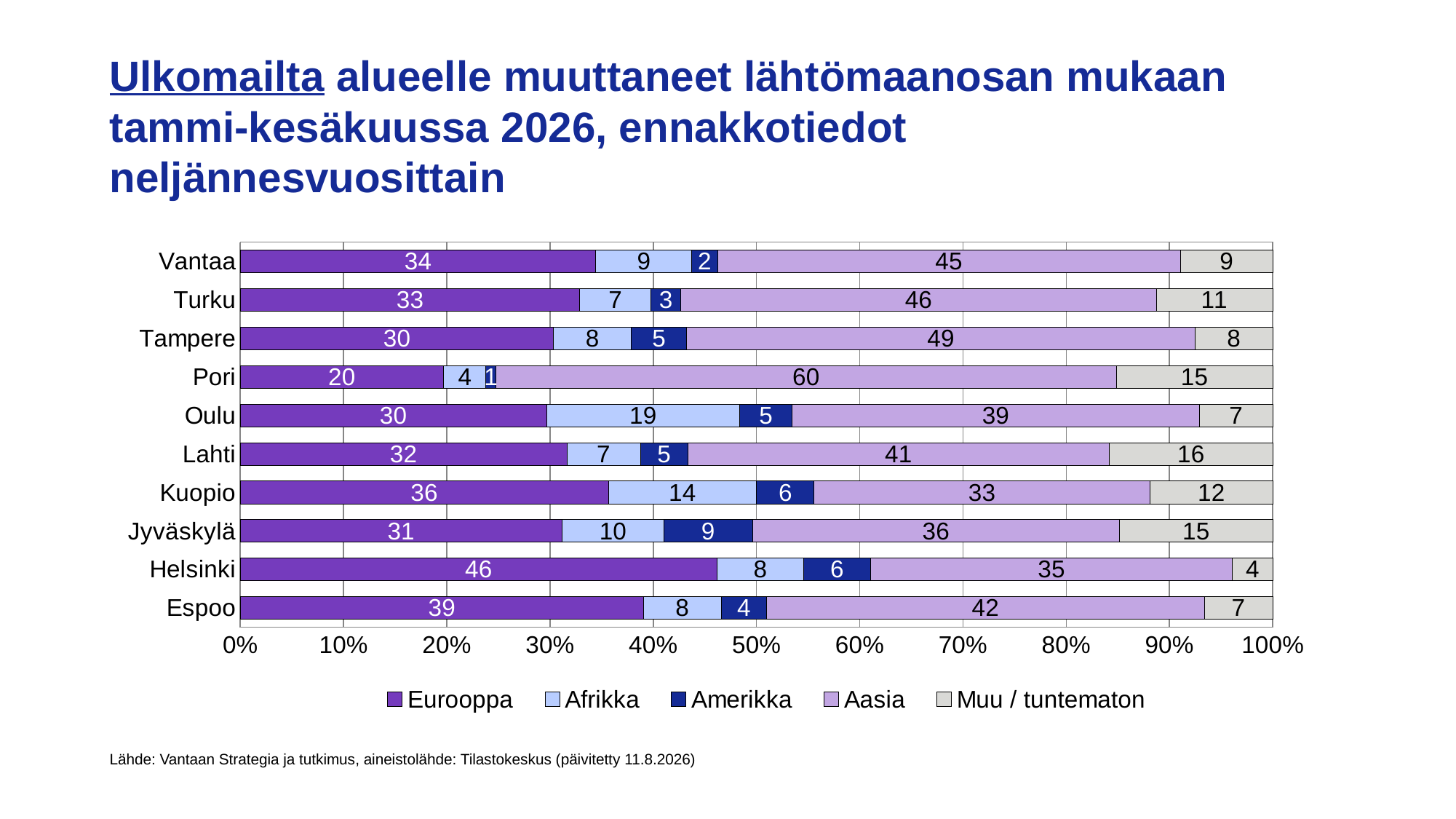

# Ulkomailta alueelle muuttaneet lähtömaanosan mukaan tammi-kesäkuussa 2026, ennakkotiedot neljännesvuosittain

### Chart

| Category | Eurooppa | Afrikka | Amerikka | Aasia | Muu / tuntematon |
|---|---|---|---|---|---|
| Espoo | 39.05 | 7.53 | 4.41 | 42.39 | 6.62 |
| Helsinki | 46.2 | 8.38 | 6.48 | 35.06 | 3.89 |
| Jyväskylä | 31.17 | 9.87 | 8.57 | 35.58 | 14.81 |
| Kuopio | 35.66 | 14.34 | 5.59 | 32.52 | 11.89 |
| Lahti | 31.65 | 7.11 | 4.59 | 40.83 | 15.83 |
| Oulu | 29.67 | 18.7 | 5.08 | 39.43 | 7.11 |
| Pori | 19.71 | 4.09 | 0.96 | 60.1 | 15.14 |
| Tampere | 30.36 | 7.51 | 5.38 | 49.24 | 7.51 |
| Turku | 32.89 | 6.9 | 2.87 | 46.08 | 11.25 |
| Vantaa | 34.45 | 9.3 | 2.49 | 44.82 | 8.95 |
Lähde: Vantaan Strategia ja tutkimus, aineistolähde: Tilastokeskus (päivitetty 11.8.2026)